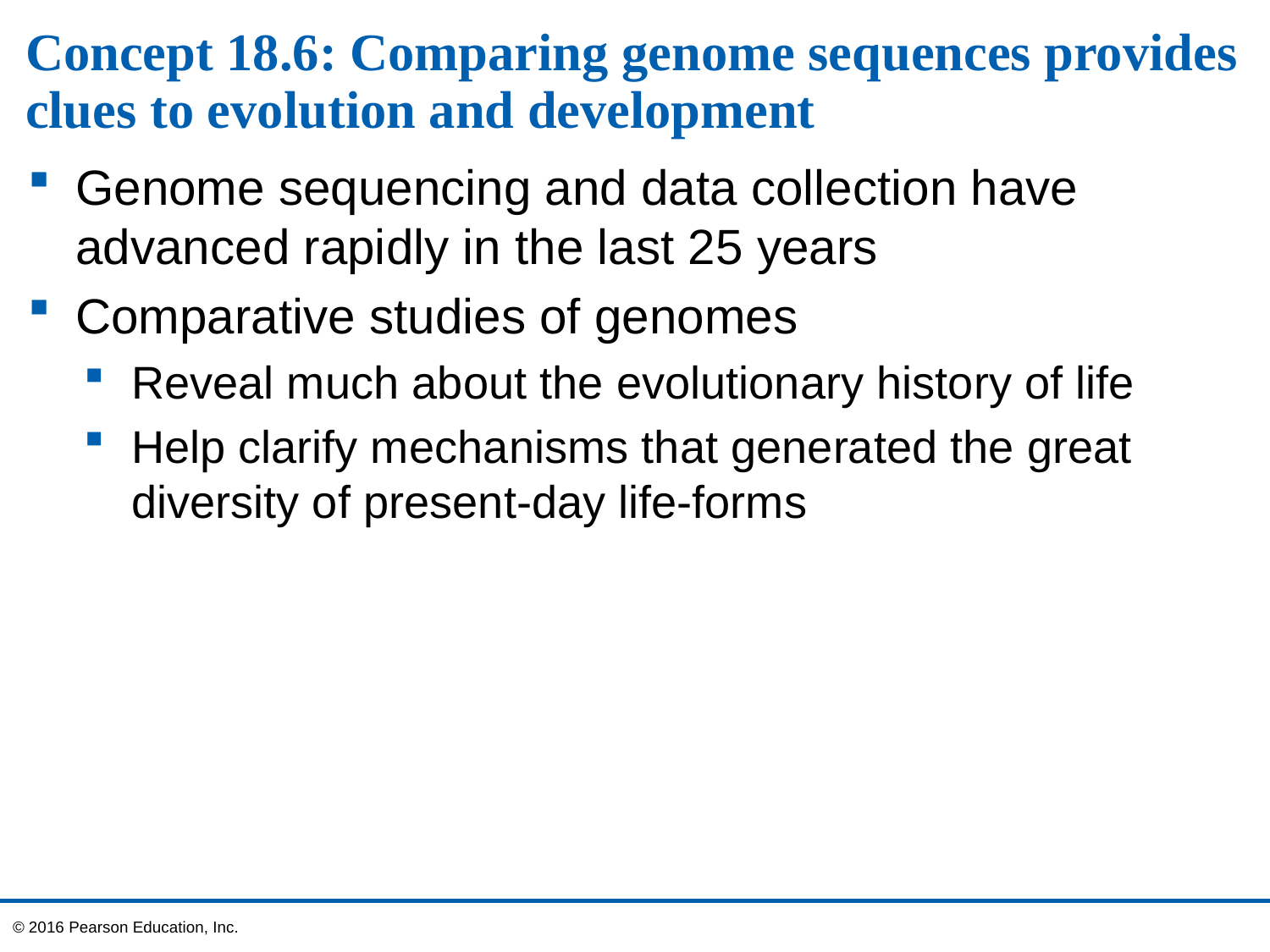

# Concept 18.6: Comparing genome sequences provides clues to evolution and development
Genome sequencing and data collection have advanced rapidly in the last 25 years
Comparative studies of genomes
Reveal much about the evolutionary history of life
Help clarify mechanisms that generated the great diversity of present-day life-forms
© 2016 Pearson Education, Inc.